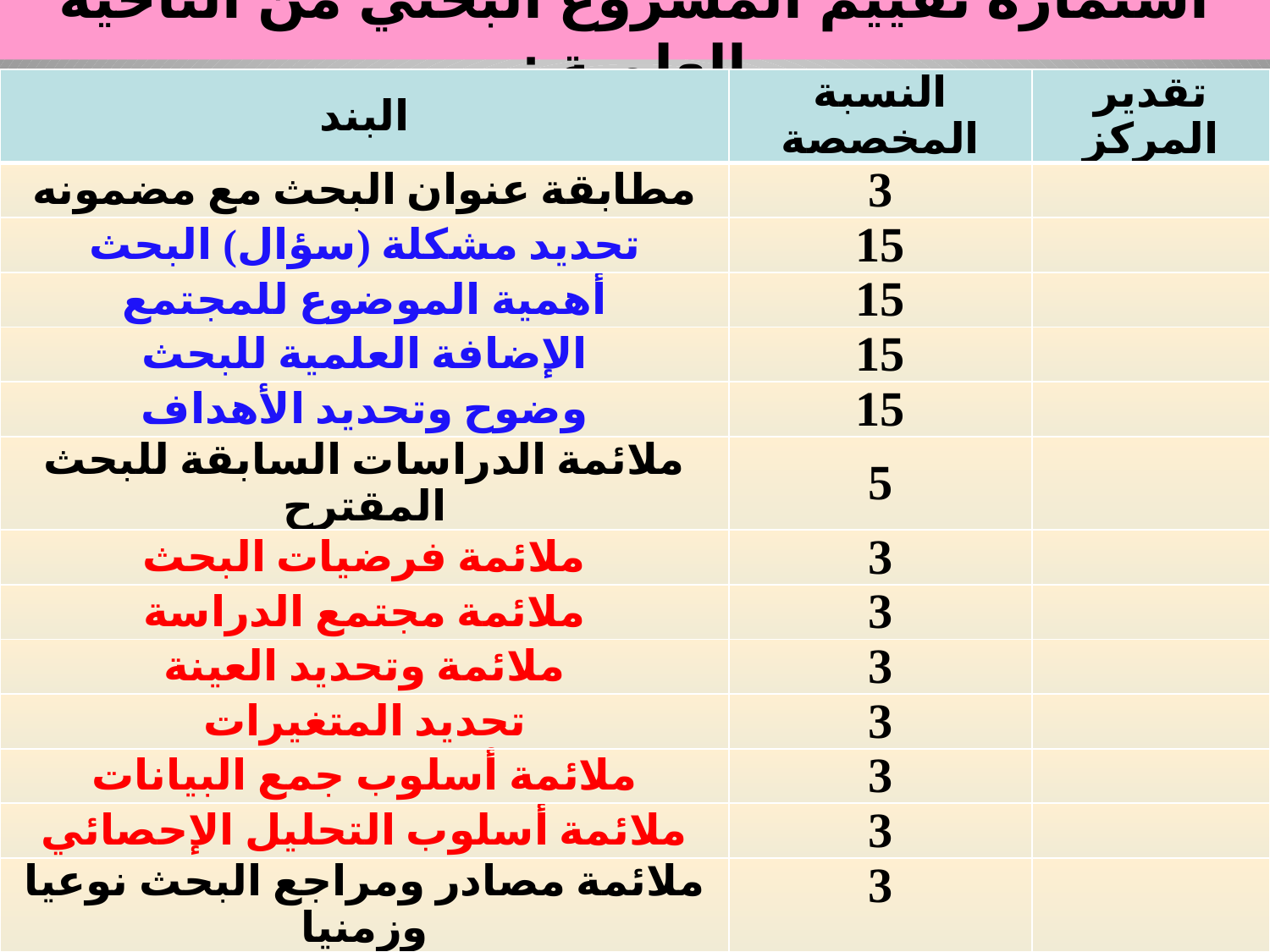

# استمارة تقييم المشروع البحثي من الناحية العلمية :

| البند | النسبة المخصصة | تقدير المركز |
| --- | --- | --- |
| مطابقة عنوان البحث مع مضمونه | 3 |  |
| تحديد مشكلة (سؤال) البحث | 15 |  |
| أهمية الموضوع للمجتمع | 15 |  |
| الإضافة العلمية للبحث | 15 |  |
| وضوح وتحديد الأهداف | 15 |  |
| ملائمة الدراسات السابقة للبحث المقترح | 5 |  |
| ملائمة فرضيات البحث | 3 |  |
| ملائمة مجتمع الدراسة | 3 |  |
| ملائمة وتحديد العينة | 3 |  |
| تحديد المتغيرات | 3 |  |
| ملائمة أسلوب جمع البيانات | 3 |  |
| ملائمة أسلوب التحليل الإحصائي | 3 |  |
| ملائمة مصادر ومراجع البحث نوعيا وزمنيا | 3 |  |
| علاقة الباحثين بالتخصص | 8 |  |
| ملائمة المدة الزمنية | 3 |  |
| النسبة الاجمالية | 100% |  |